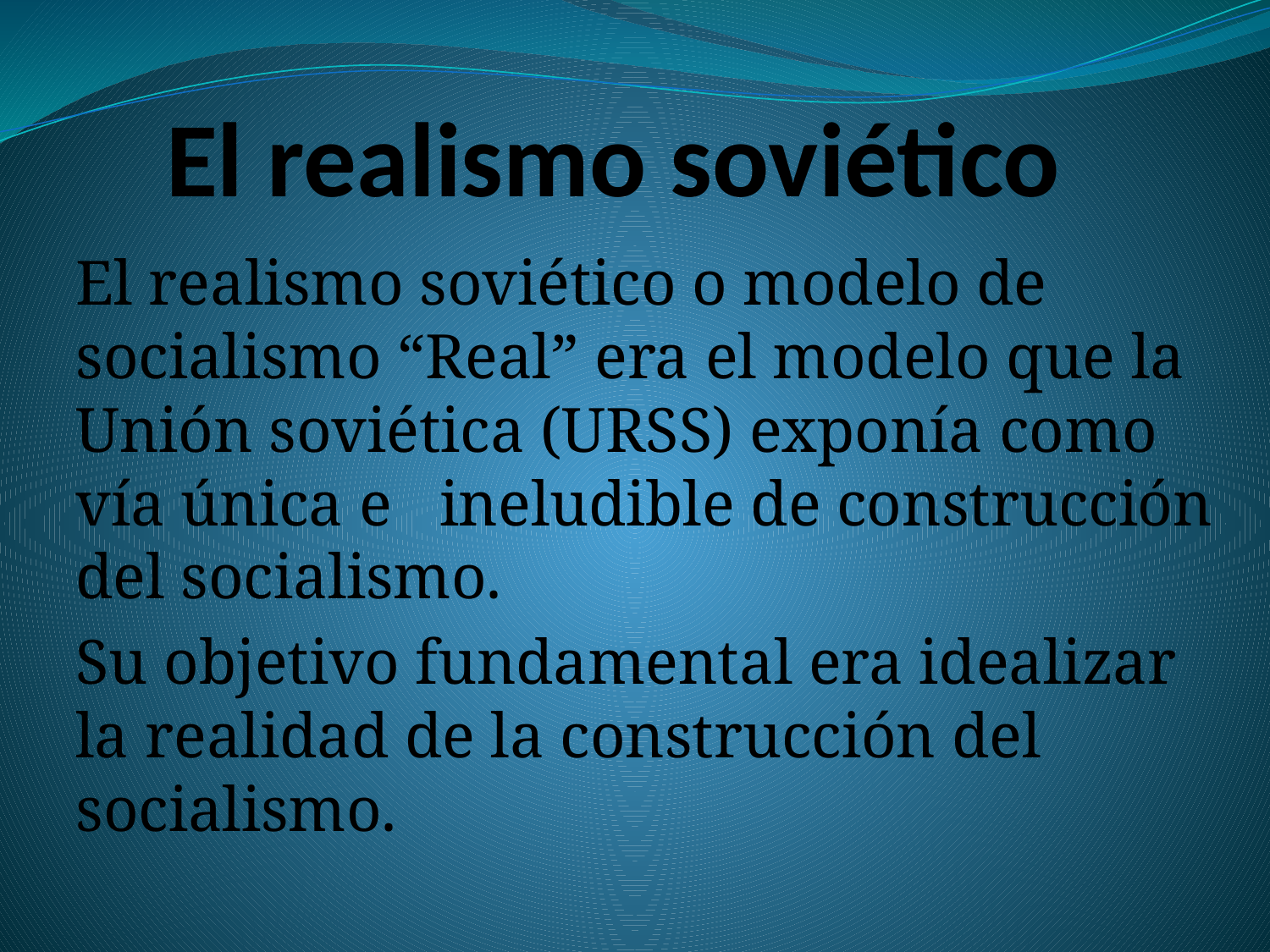

# El realismo soviético
El realismo soviético o modelo de socialismo “Real” era el modelo que la Unión soviética (URSS) exponía como  vía única e   ineludible de construcción del socialismo.
Su objetivo fundamental era idealizar  la realidad de la construcción del socialismo.